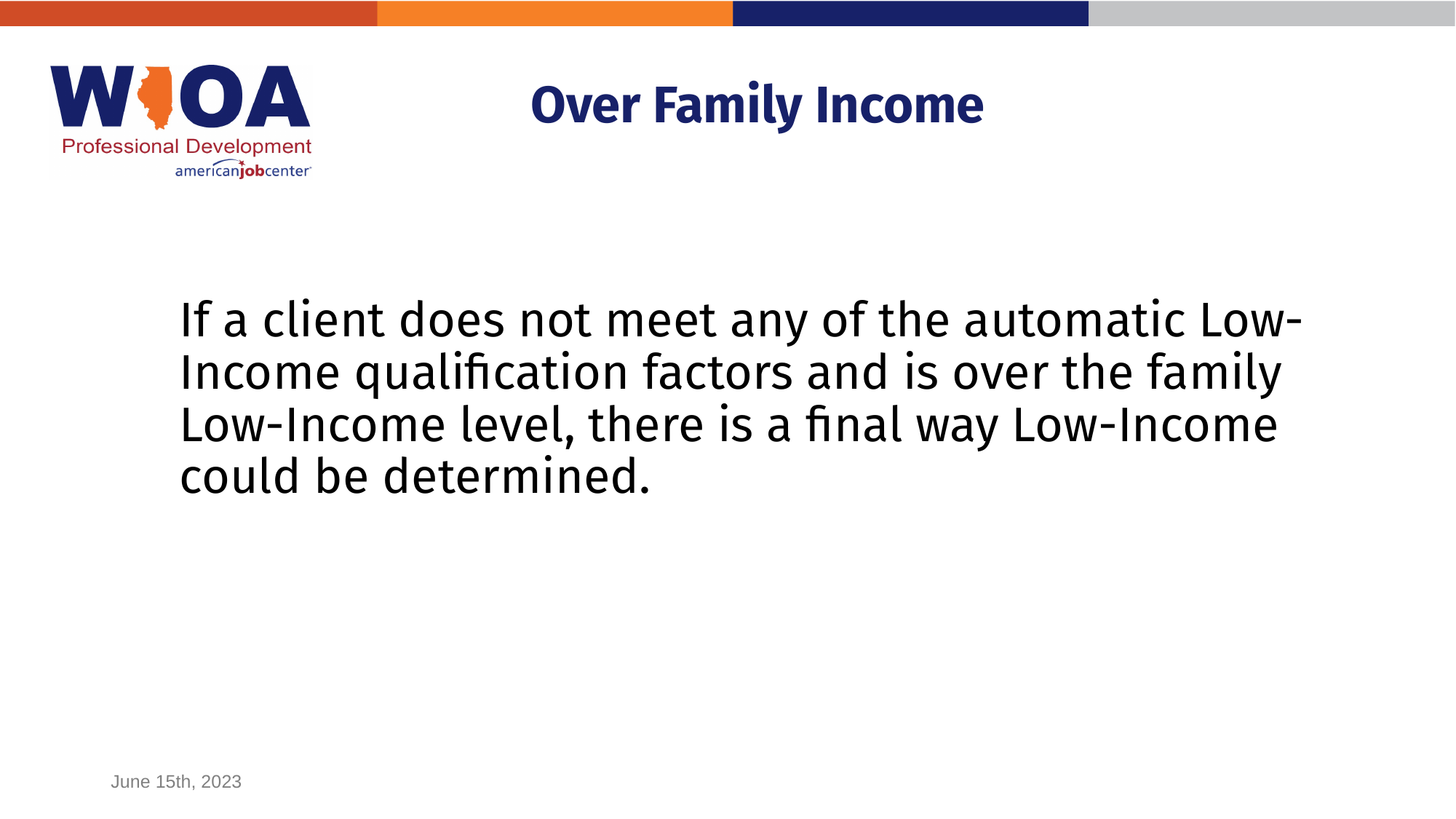

# Over Family Income
If a client does not meet any of the automatic Low-Income qualification factors and is over the family Low-Income level, there is a final way Low-Income could be determined.

June 15th, 2023